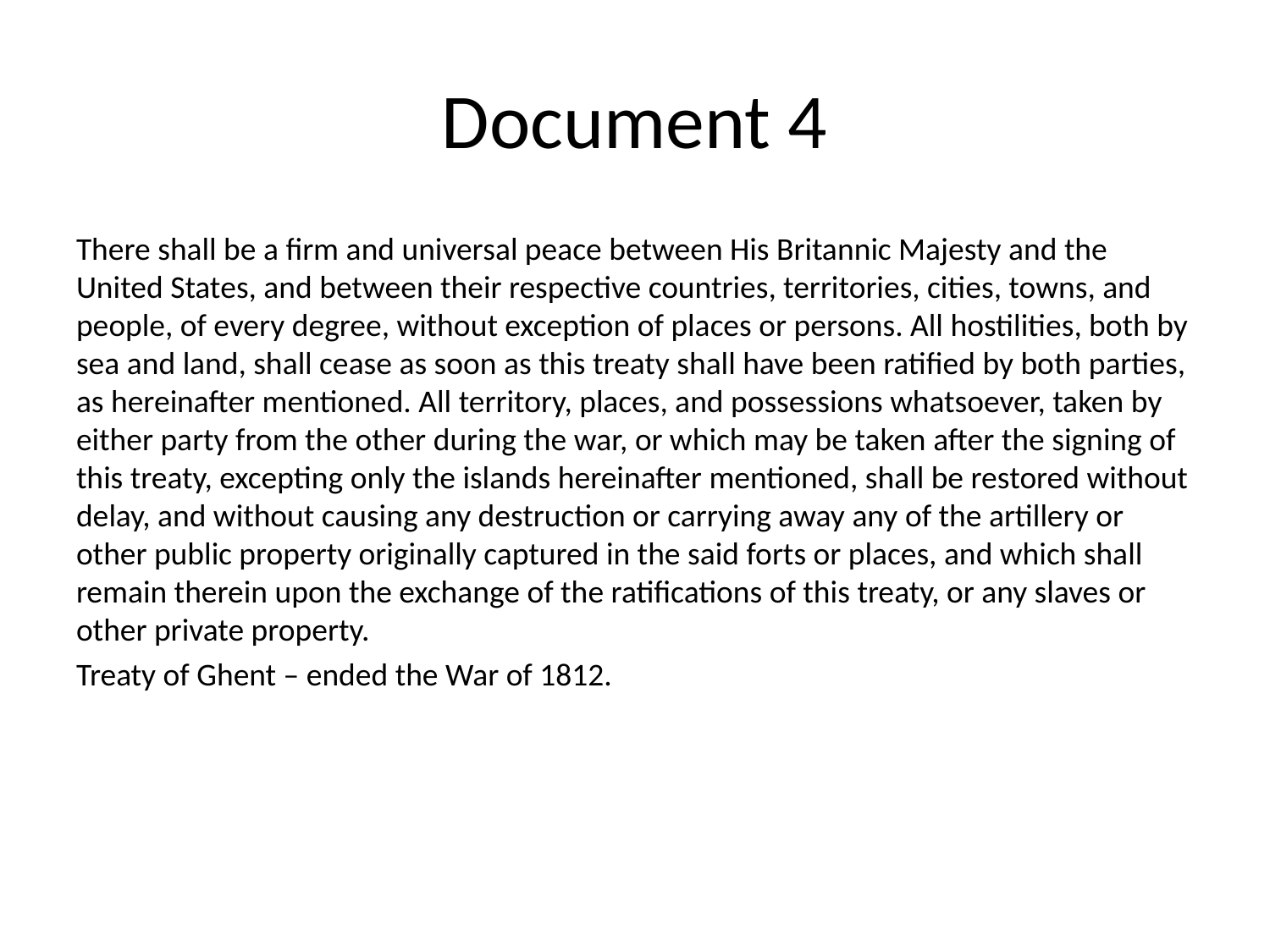

# Document 4
There shall be a firm and universal peace between His Britannic Majesty and the United States, and between their respective countries, territories, cities, towns, and people, of every degree, without exception of places or persons. All hostilities, both by sea and land, shall cease as soon as this treaty shall have been ratified by both parties, as hereinafter mentioned. All territory, places, and possessions whatsoever, taken by either party from the other during the war, or which may be taken after the signing of this treaty, excepting only the islands hereinafter mentioned, shall be restored without delay, and without causing any destruction or carrying away any of the artillery or other public property originally captured in the said forts or places, and which shall remain therein upon the exchange of the ratifications of this treaty, or any slaves or other private property.
Treaty of Ghent – ended the War of 1812.